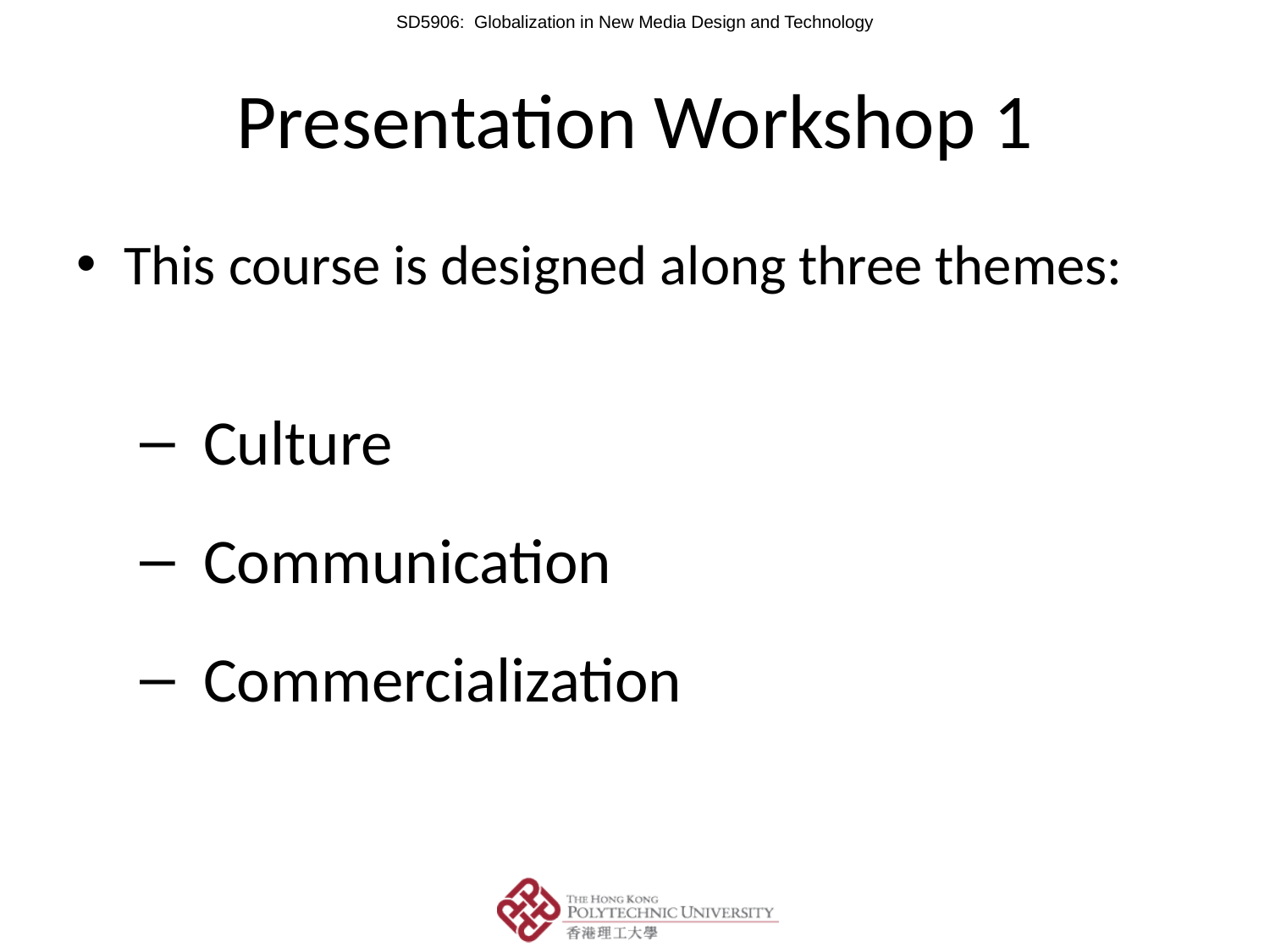

# Presentation Workshop 1
This course is designed along three themes:

Culture
Communication
Commercialization